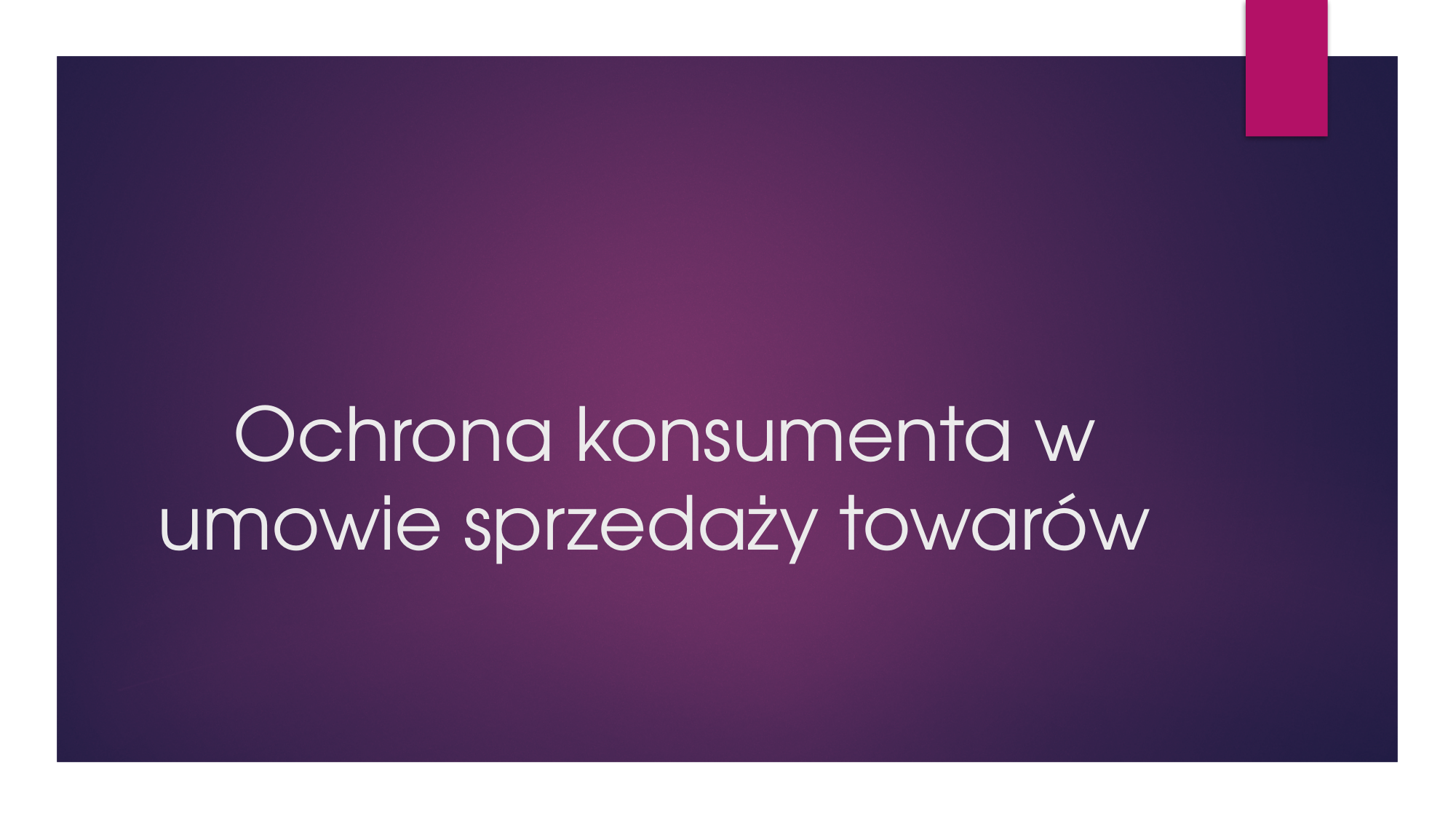

# Ochrona konsumenta w umowie sprzedaży towarów